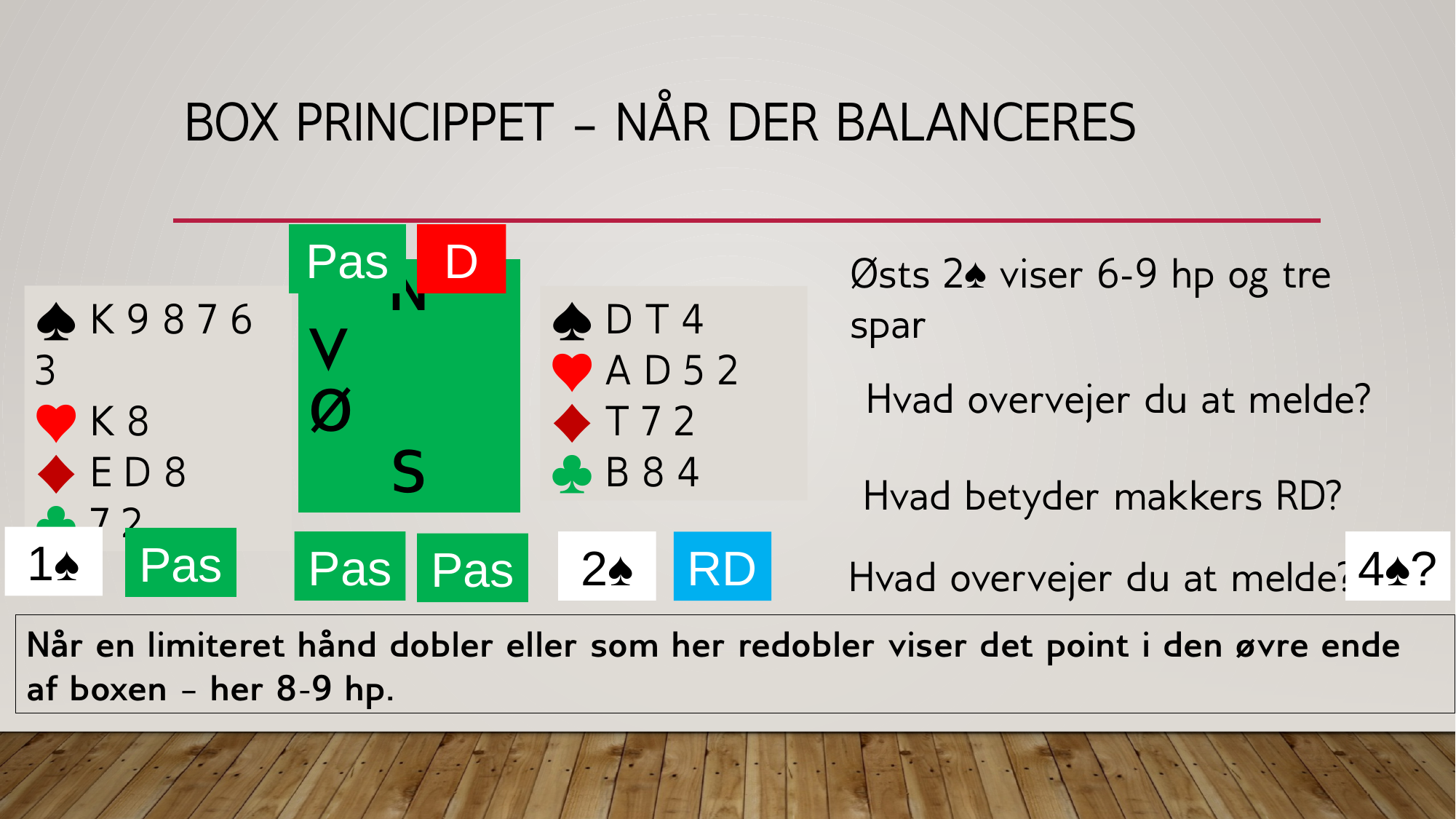

# Box princippet – når der balanceres
|  |  |  |
| --- | --- | --- |
|  | N V Ø S |  |
|  |  |  |
D
Pas
Østs 2♠︎ viser 6-9 hp og tre spar
♠︎ K 9 8 7 6 3
♥︎ K 8
♦︎ E D 8
♣︎ 7 2
♠︎ D T 4
♥︎ A D 5 2
♦︎ T 7 2
♣︎ B 8 4
Hvad overvejer du at melde?
Hvad betyder makkers RD?
1♠︎
Pas
Pas
2♠︎
4♠︎?
RD
Pas
Hvad overvejer du at melde?
Når en limiteret hånd dobler eller som her redobler viser det point i den øvre ende af boxen – her 8-9 hp.